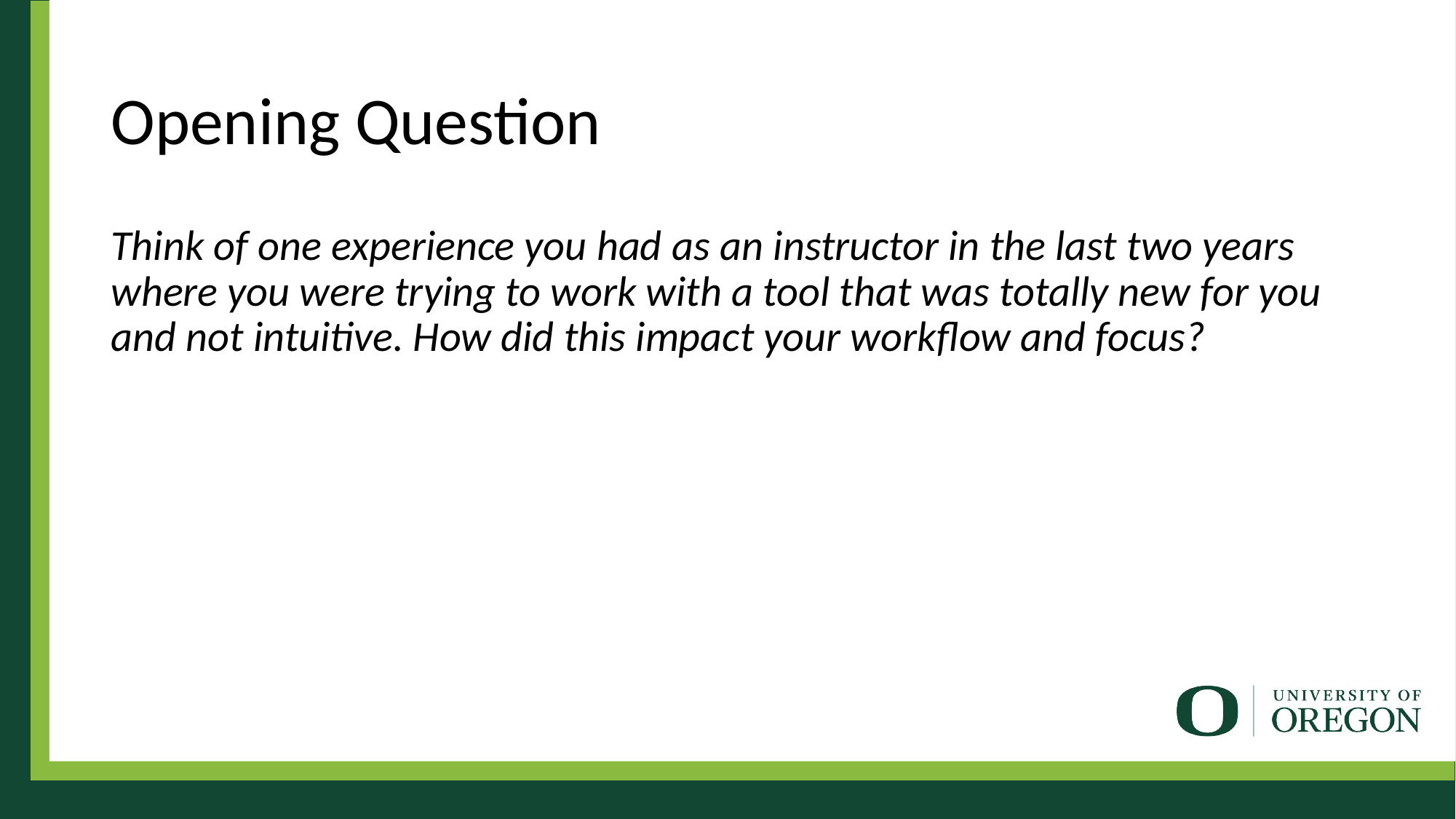

# Opening Question
Think of one experience you had as an instructor in the last two years where you were trying to work with a tool that was totally new for you and not intuitive. How did this impact your workflow and focus?